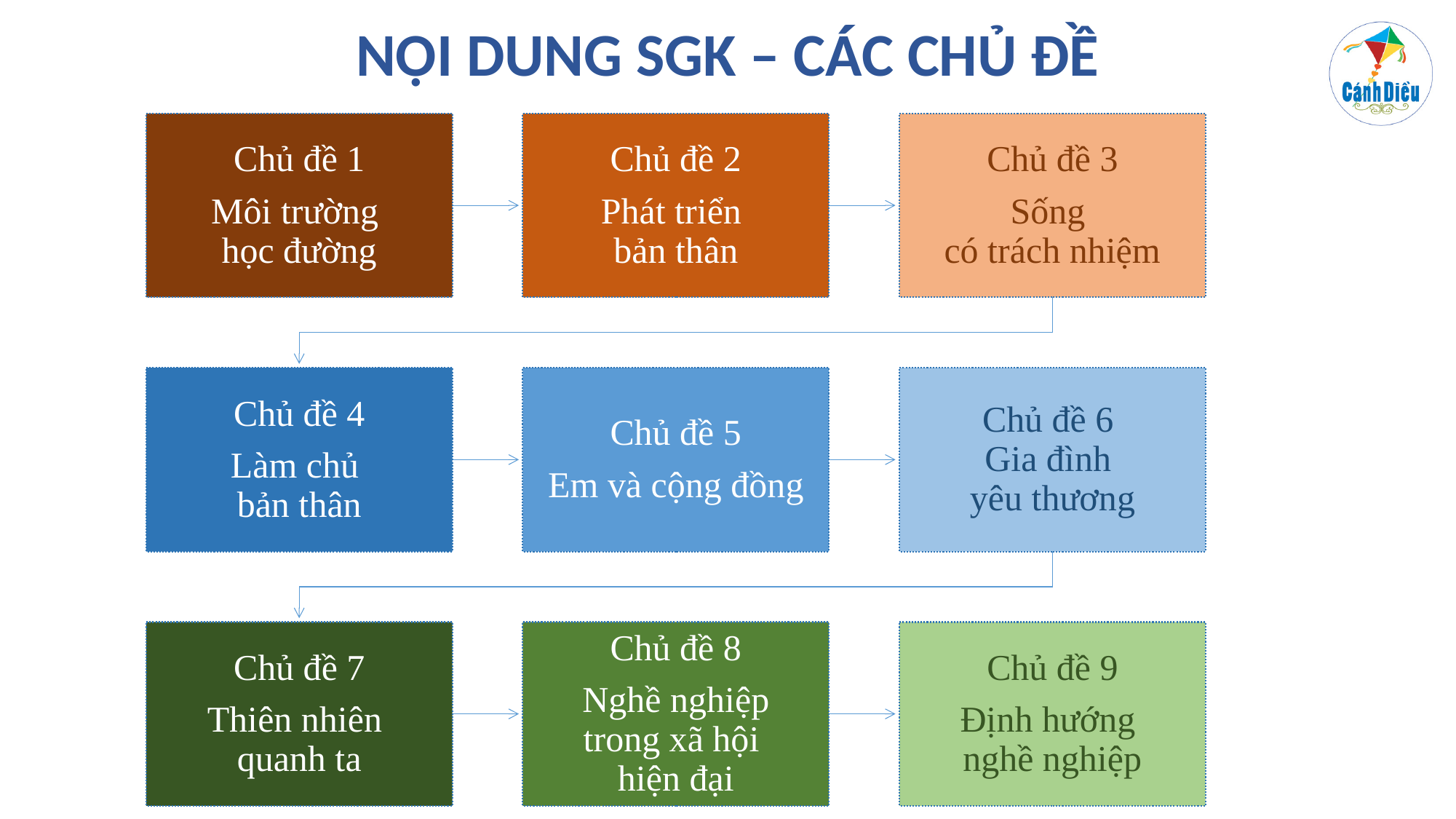

# NỘI DUNG SGK – CÁC CHỦ ĐỀ

Chủ đề 1
Môi trường
học đường

Chủ đề 2
Phát triển
bản thân

Chủ đề 3
Sống
có trách nhiệm

Chủ đề 4
Làm chủ
bản thân

Chủ đề 5
Em và cộng đồng

Chủ đề 6
Gia đình
yêu thương

Chủ đề 7
Thiên nhiên
quanh ta

Chủ đề 8
Nghề nghiệp trong xã hội
hiện đại
Chủ đề 9
Định hướng
nghề nghiệp